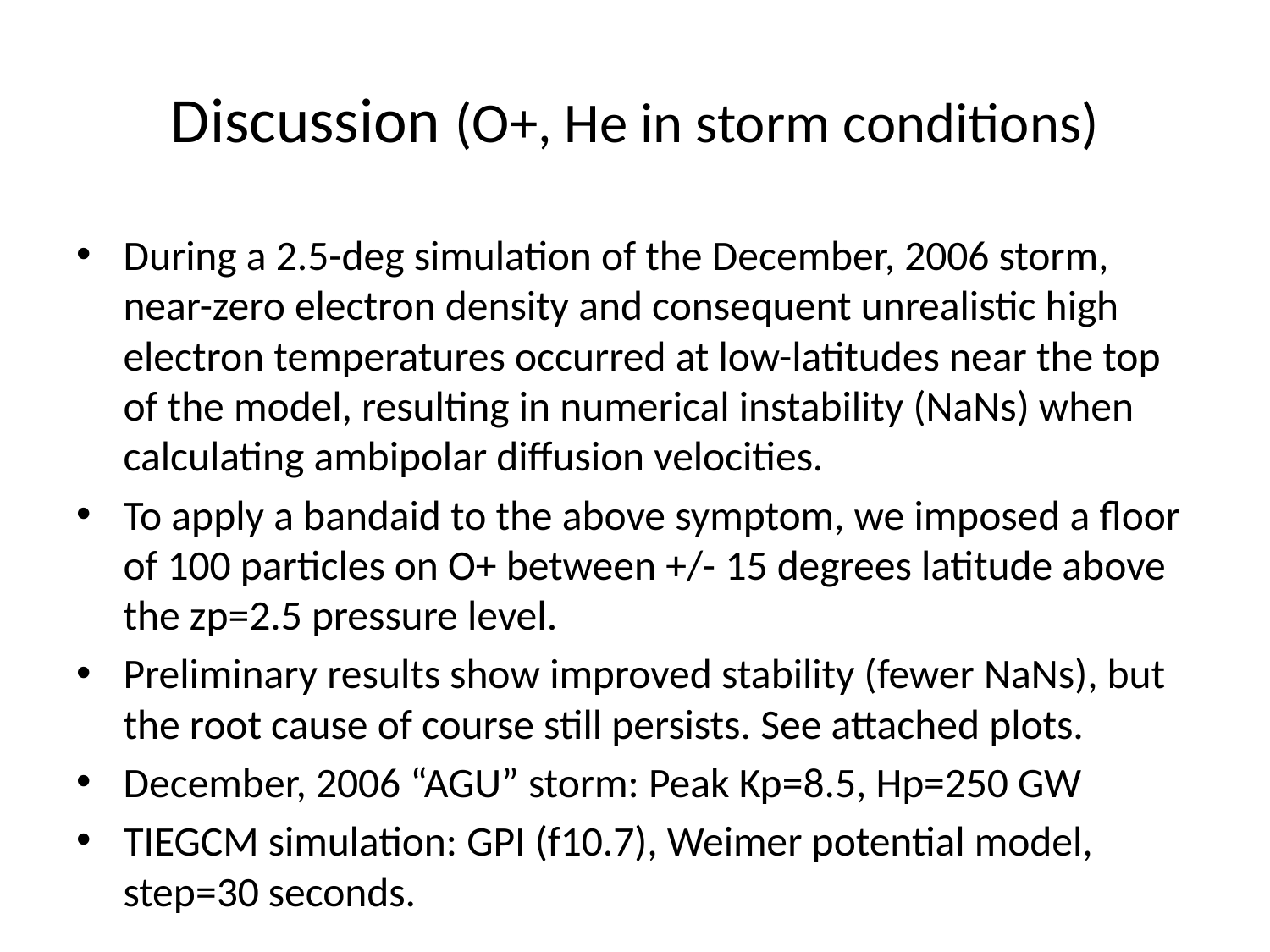

# Discussion (O+, He in storm conditions)
During a 2.5-deg simulation of the December, 2006 storm, near-zero electron density and consequent unrealistic high electron temperatures occurred at low-latitudes near the top of the model, resulting in numerical instability (NaNs) when calculating ambipolar diffusion velocities.
To apply a bandaid to the above symptom, we imposed a floor of 100 particles on O+ between +/- 15 degrees latitude above the zp=2.5 pressure level.
Preliminary results show improved stability (fewer NaNs), but the root cause of course still persists. See attached plots.
December, 2006 “AGU” storm: Peak Kp=8.5, Hp=250 GW
TIEGCM simulation: GPI (f10.7), Weimer potential model, step=30 seconds.